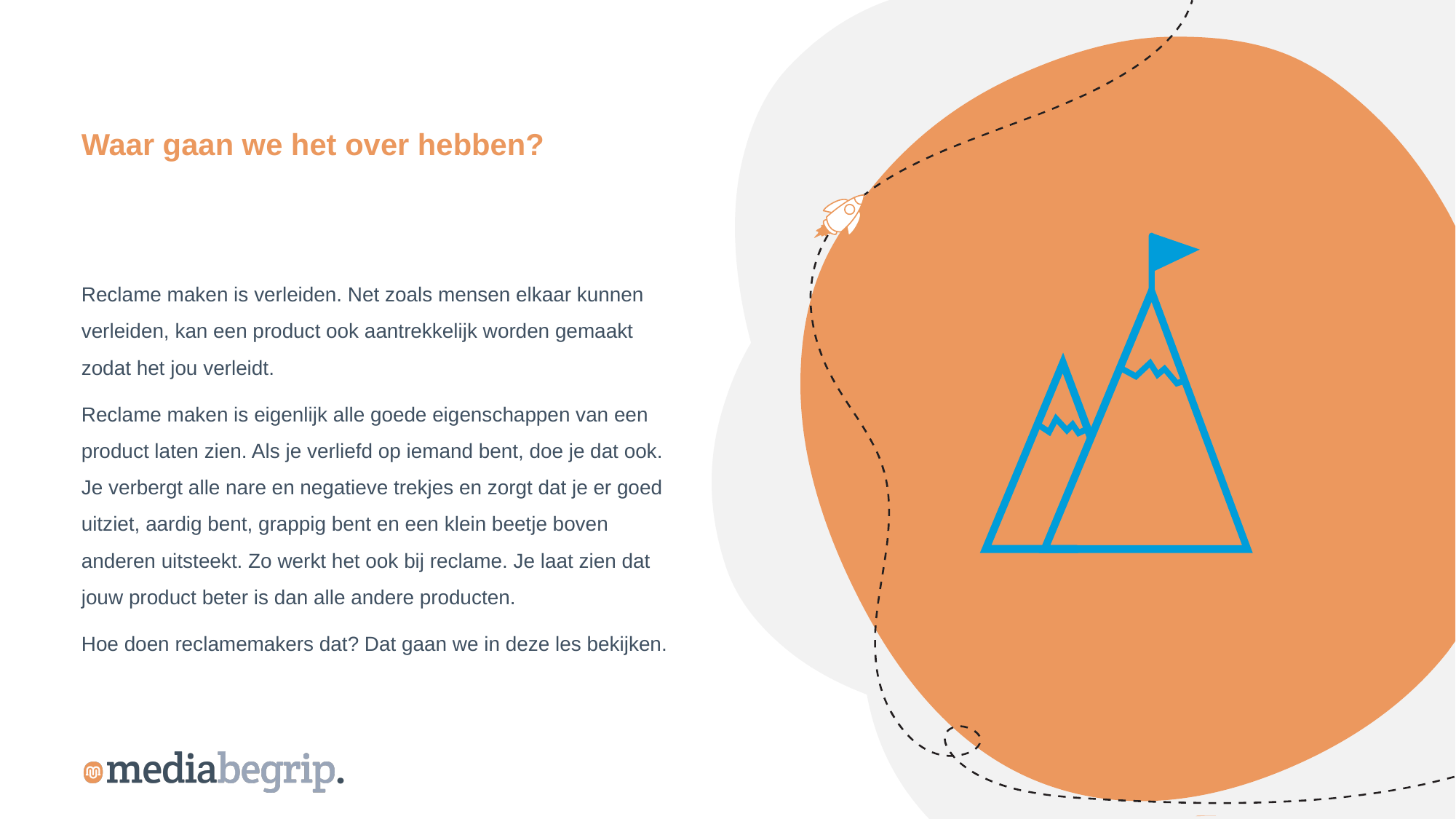

Waar gaan we het over hebben?

Reclame maken is verleiden. Net zoals mensen elkaar kunnen verleiden, kan een product ook aantrekkelijk worden gemaakt zodat het jou verleidt.
Reclame maken is eigenlijk alle goede eigenschappen van een product laten zien. Als je verliefd op iemand bent, doe je dat ook. Je verbergt alle nare en negatieve trekjes en zorgt dat je er goed uitziet, aardig bent, grappig bent en een klein beetje boven anderen uitsteekt. Zo werkt het ook bij reclame. Je laat zien dat jouw product beter is dan alle andere producten.
Hoe doen reclamemakers dat? Dat gaan we in deze les bekijken.